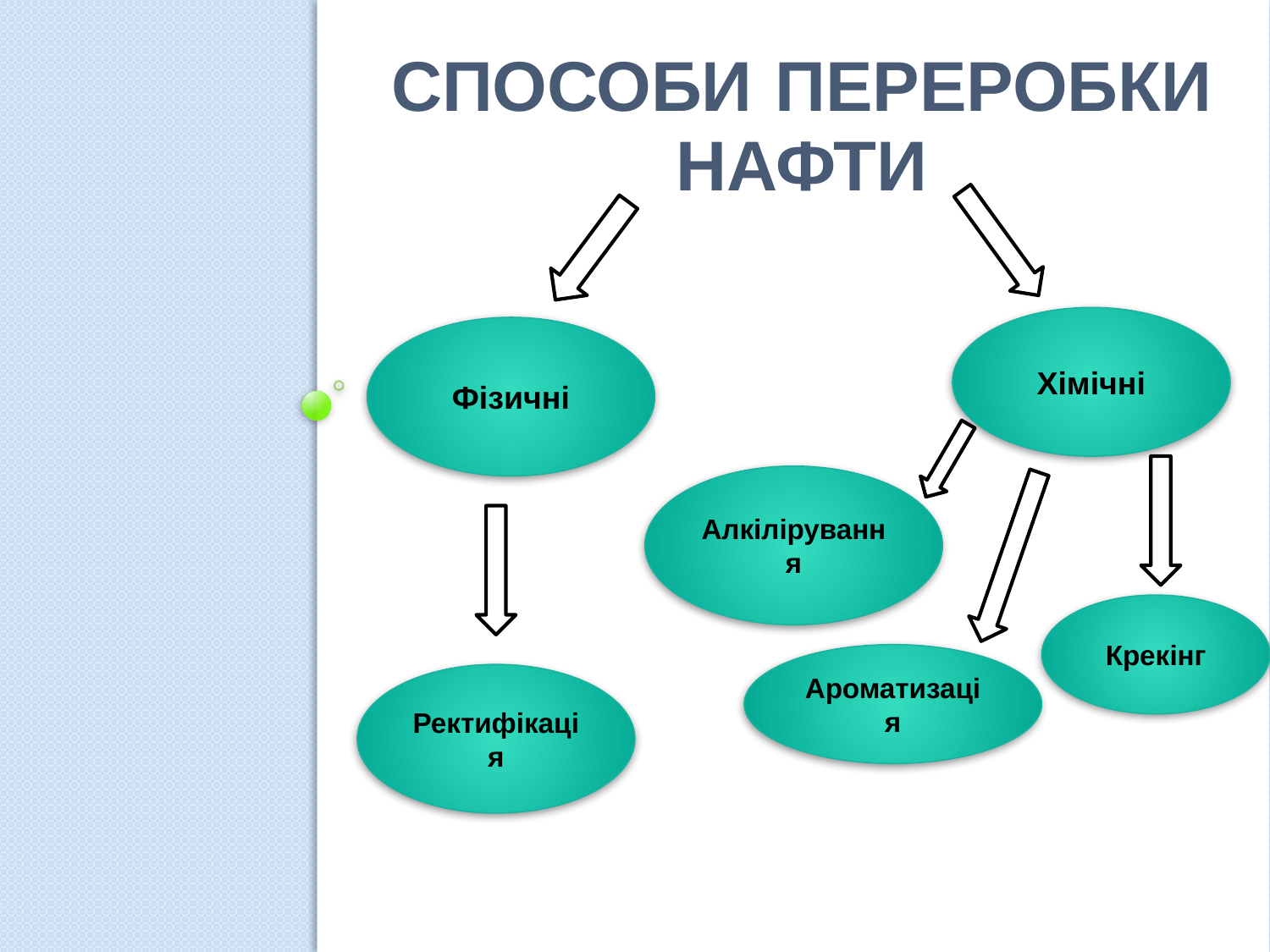

# Способи переробки нафти

Хімічні
Фізичні

Алкілірування

Крекінг
Ароматизація
Ректифікація